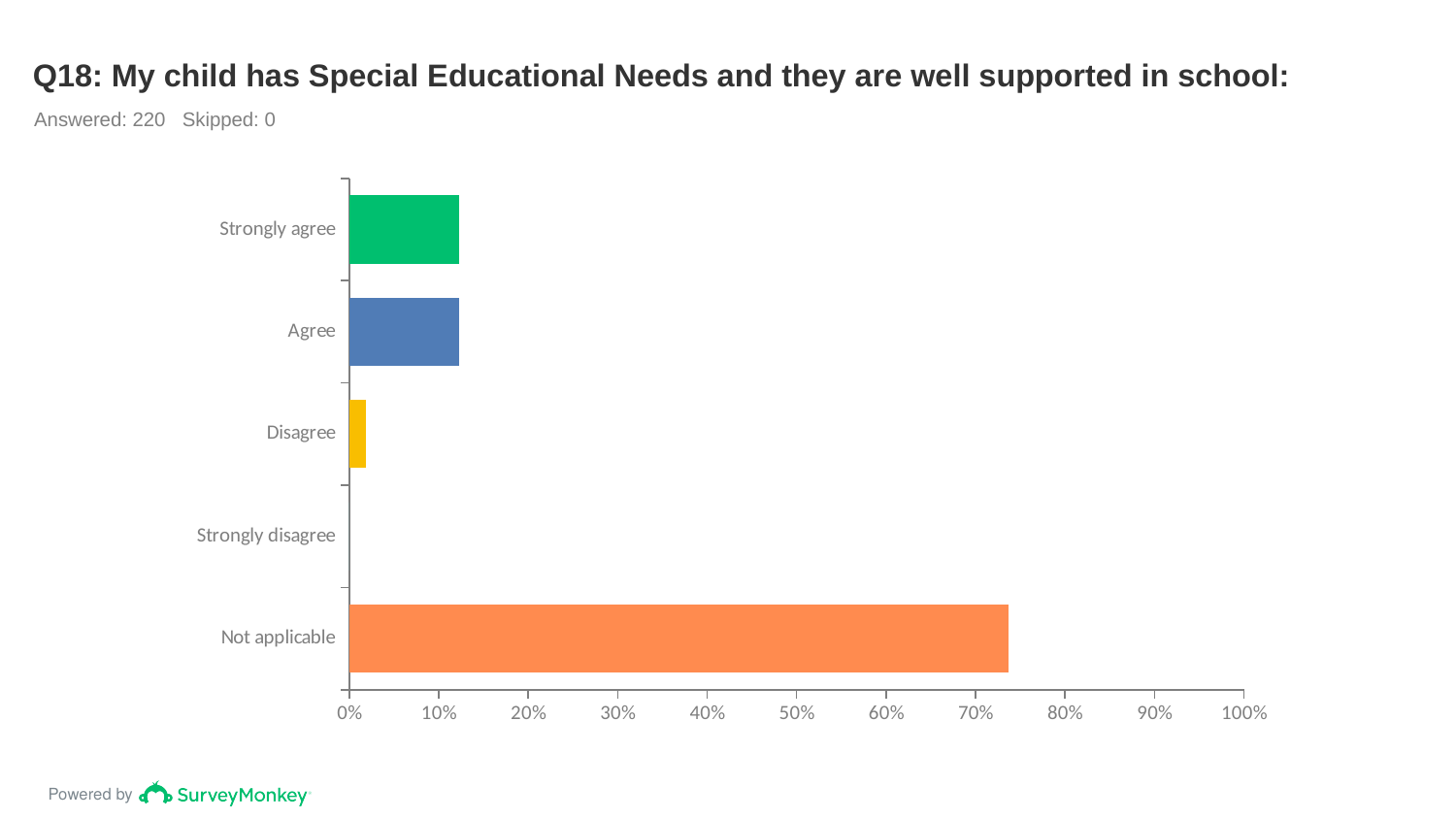

# Q18: My child has Special Educational Needs and they are well supported in school:
Answered: 220   Skipped: 0

### Chart

| Category |   |
|---|---|
| Strongly agree | 0.1227 |
| Agree | 0.1227 |
| Disagree | 0.0182 |
| Strongly disagree | 0.0 |
| Not applicable | 0.7364 |